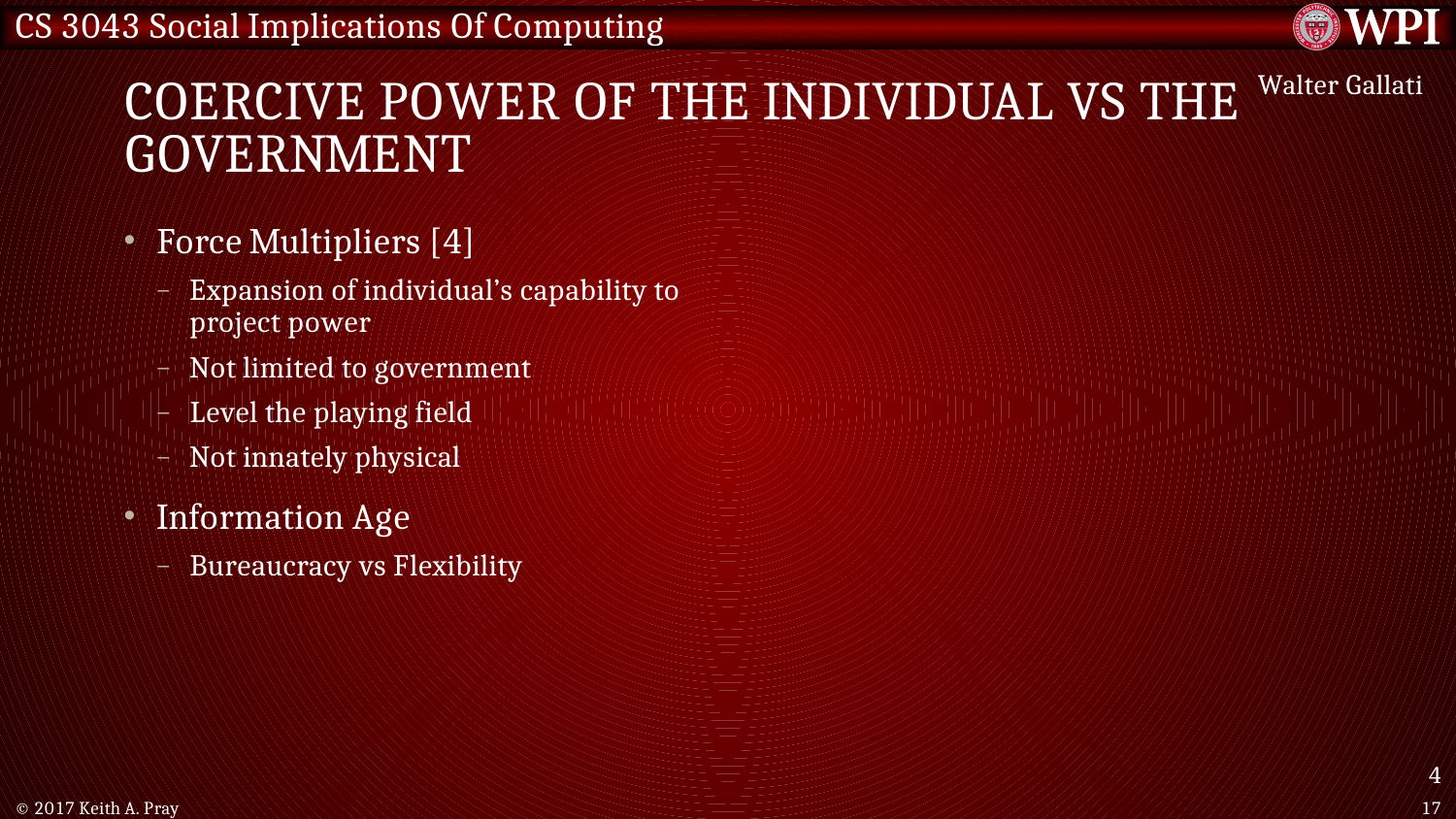

# Coercive power of the individual vs the government
Walter Gallati
Force Multipliers [4]
Expansion of individual’s capability to project power
Not limited to government
Level the playing field
Not innately physical
Information Age
Bureaucracy vs Flexibility
4
© 2017 Keith A. Pray
17